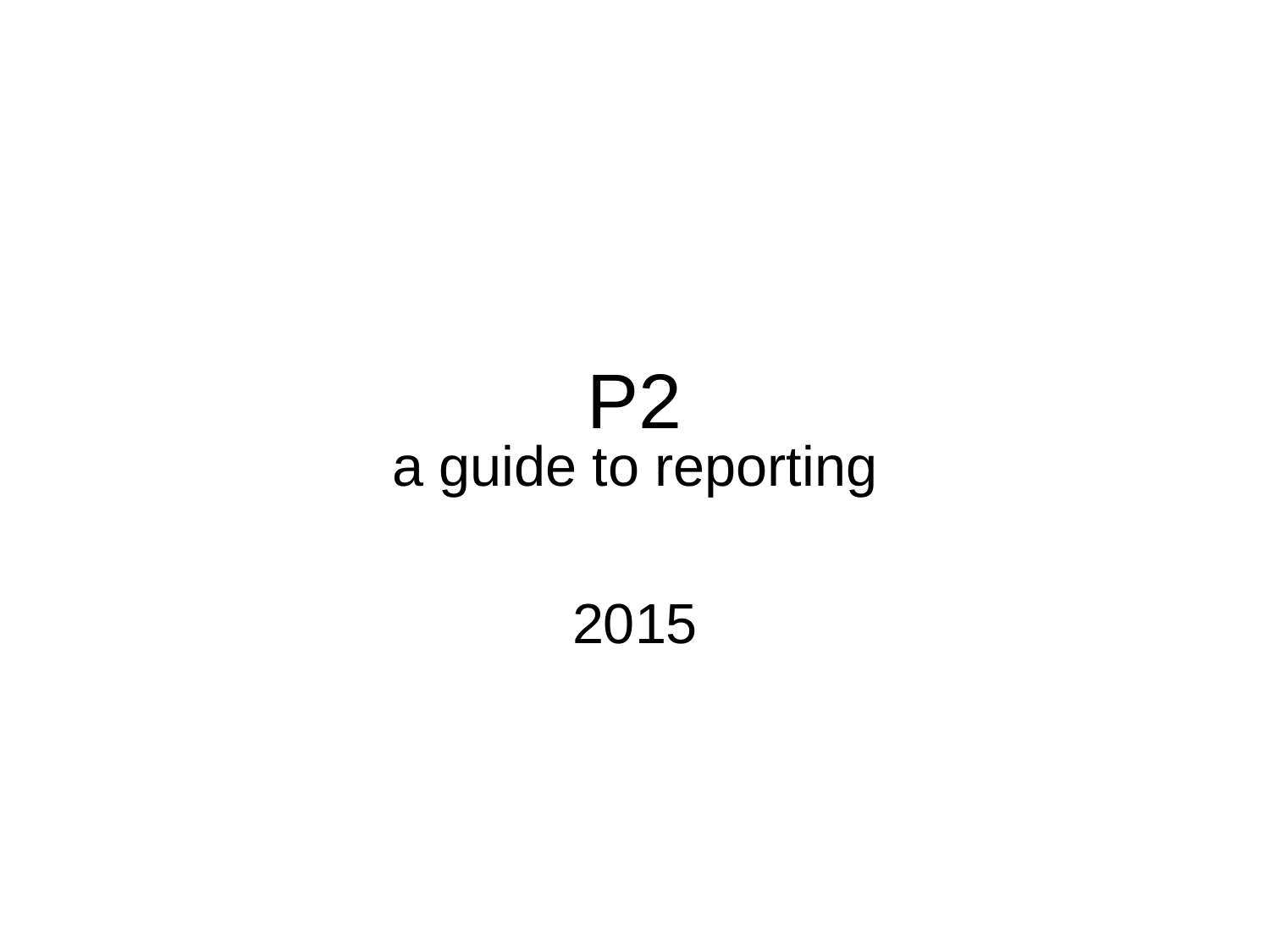

# P2
a guide to reporting

2015